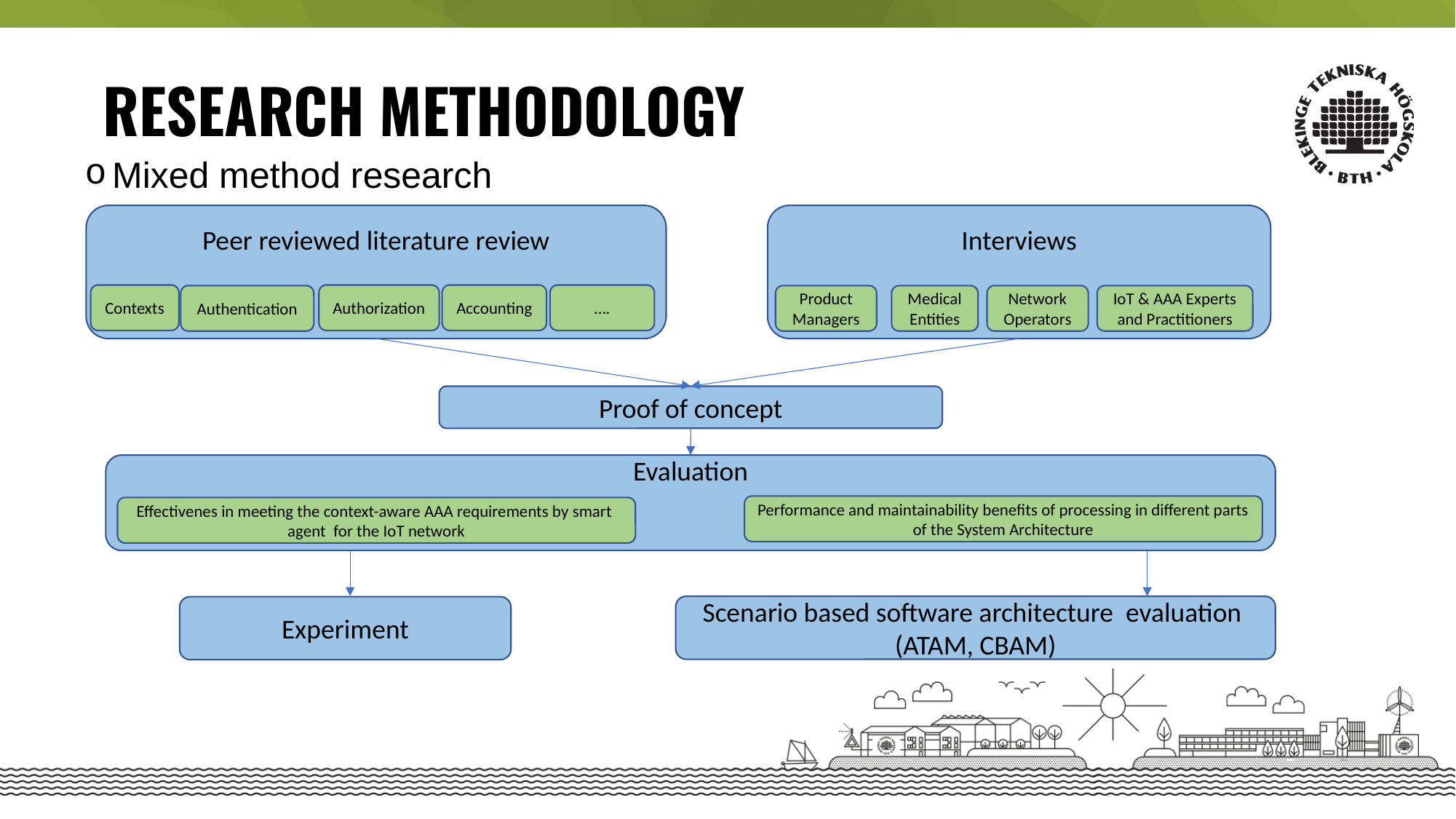

Research Methodology
Mixed method research
Peer reviewed literature review

Interviews

Contexts
Authorization
Accounting
….
Authentication
IoT & AAA Experts and Practitioners
Product Managers
Medical Entities
Network Operators
Proof of concept
Evaluation

Performance and maintainability benefits of processing in different parts of the System Architecture
Effectivenes in meeting the context-aware AAA requirements by smart  agent  for the IoT network
Scenario based software architecture  evaluation
(ATAM, CBAM)
Experiment